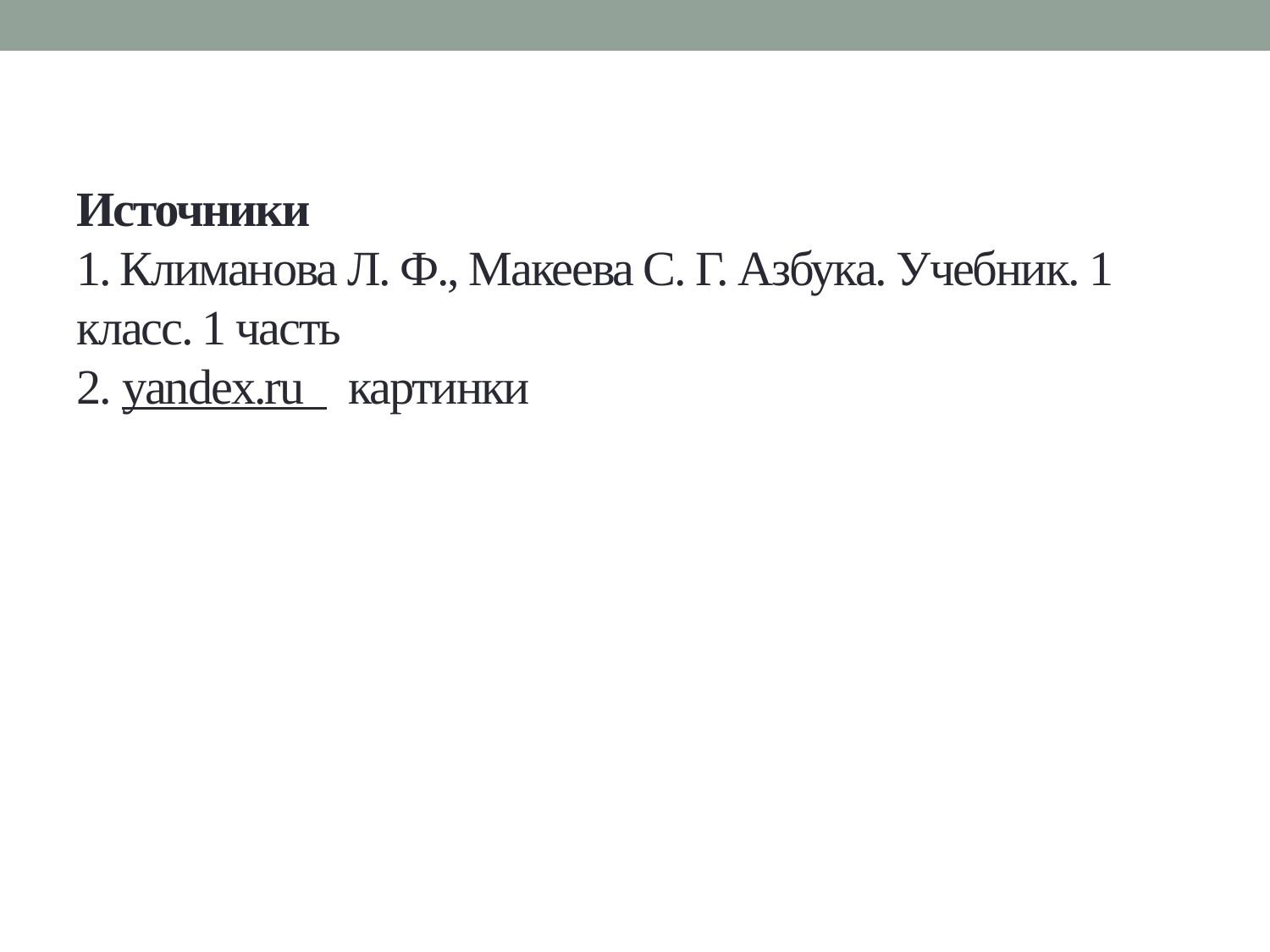

# Источники 1. Климанова Л. Ф., Макеева С. Г. Азбука. Учебник. 1 класс. 1 часть 2. yandex.ru    картинки